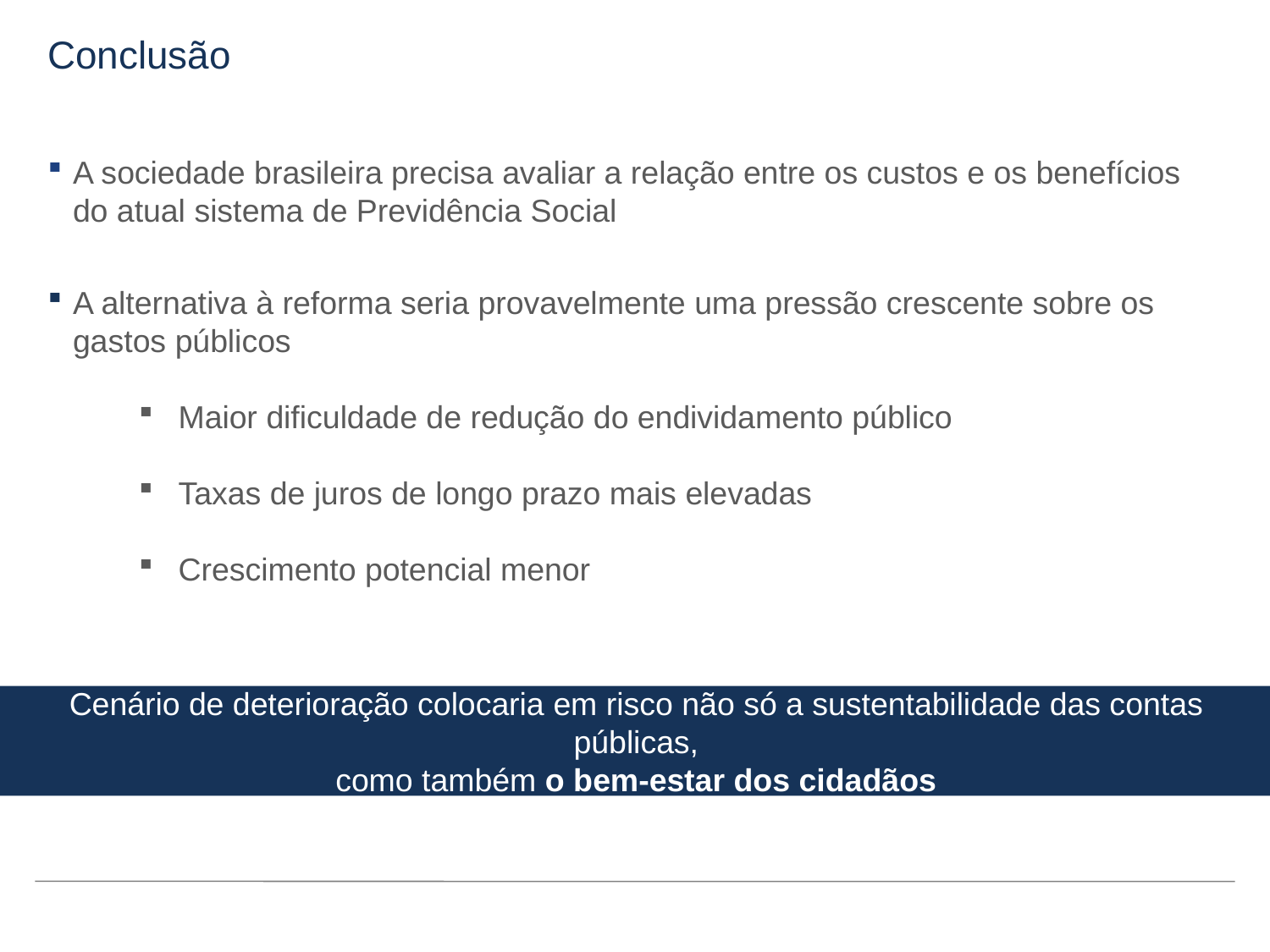

# Conclusão
A sociedade brasileira precisa avaliar a relação entre os custos e os benefícios do atual sistema de Previdência Social

A alternativa à reforma seria provavelmente uma pressão crescente sobre os gastos públicos
Maior dificuldade de redução do endividamento público

Taxas de juros de longo prazo mais elevadas

Crescimento potencial menor
Cenário de deterioração colocaria em risco não só a sustentabilidade das contas públicas,
como também o bem-estar dos cidadãos